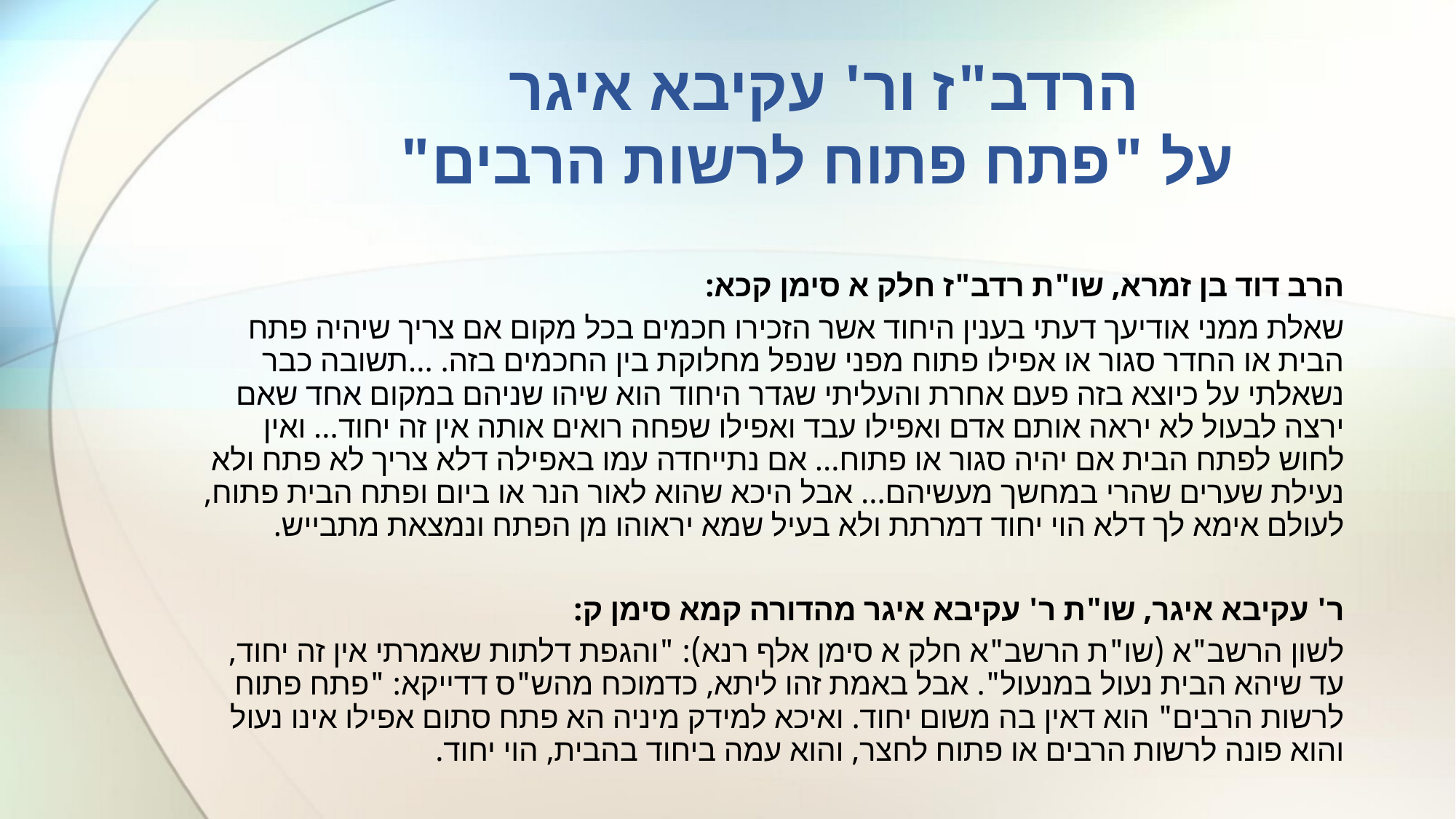

# הרדב"ז ור' עקיבא איגר על "פתח פתוח לרשות הרבים"
הרב דוד בן זמרא, שו"ת רדב"ז חלק א סימן קכא:
שאלת ממני אודיעך דעתי בענין היחוד אשר הזכירו חכמים בכל מקום אם צריך שיהיה פתח הבית או החדר סגור או אפילו פתוח מפני שנפל מחלוקת בין החכמים בזה. ...תשובה כבר נשאלתי על כיוצא בזה פעם אחרת והעליתי שגדר היחוד הוא שיהו שניהם במקום אחד שאם ירצה לבעול לא יראה אותם אדם ואפילו עבד ואפילו שפחה רואים אותה אין זה יחוד... ואין לחוש לפתח הבית אם יהיה סגור או פתוח... אם נתייחדה עמו באפילה דלא צריך לא פתח ולא נעילת שערים שהרי במחשך מעשיהם... אבל היכא שהוא לאור הנר או ביום ופתח הבית פתוח, לעולם אימא לך דלא הוי יחוד דמרתת ולא בעיל שמא יראוהו מן הפתח ונמצאת מתבייש.

ר' עקיבא איגר, שו"ת ר' עקיבא איגר מהדורה קמא סימן ק:
לשון הרשב"א (שו"ת הרשב"א חלק א סימן אלף רנא): "והגפת דלתות שאמרתי אין זה יחוד, עד שיהא הבית נעול במנעול". אבל באמת זהו ליתא, כדמוכח מהש"ס דדייקא: "פתח פתוח לרשות הרבים" הוא דאין בה משום יחוד. ואיכא למידק מיניה הא פתח סתום אפילו אינו נעול והוא פונה לרשות הרבים או פתוח לחצר, והוא עמה ביחוד בהבית, הוי יחוד.